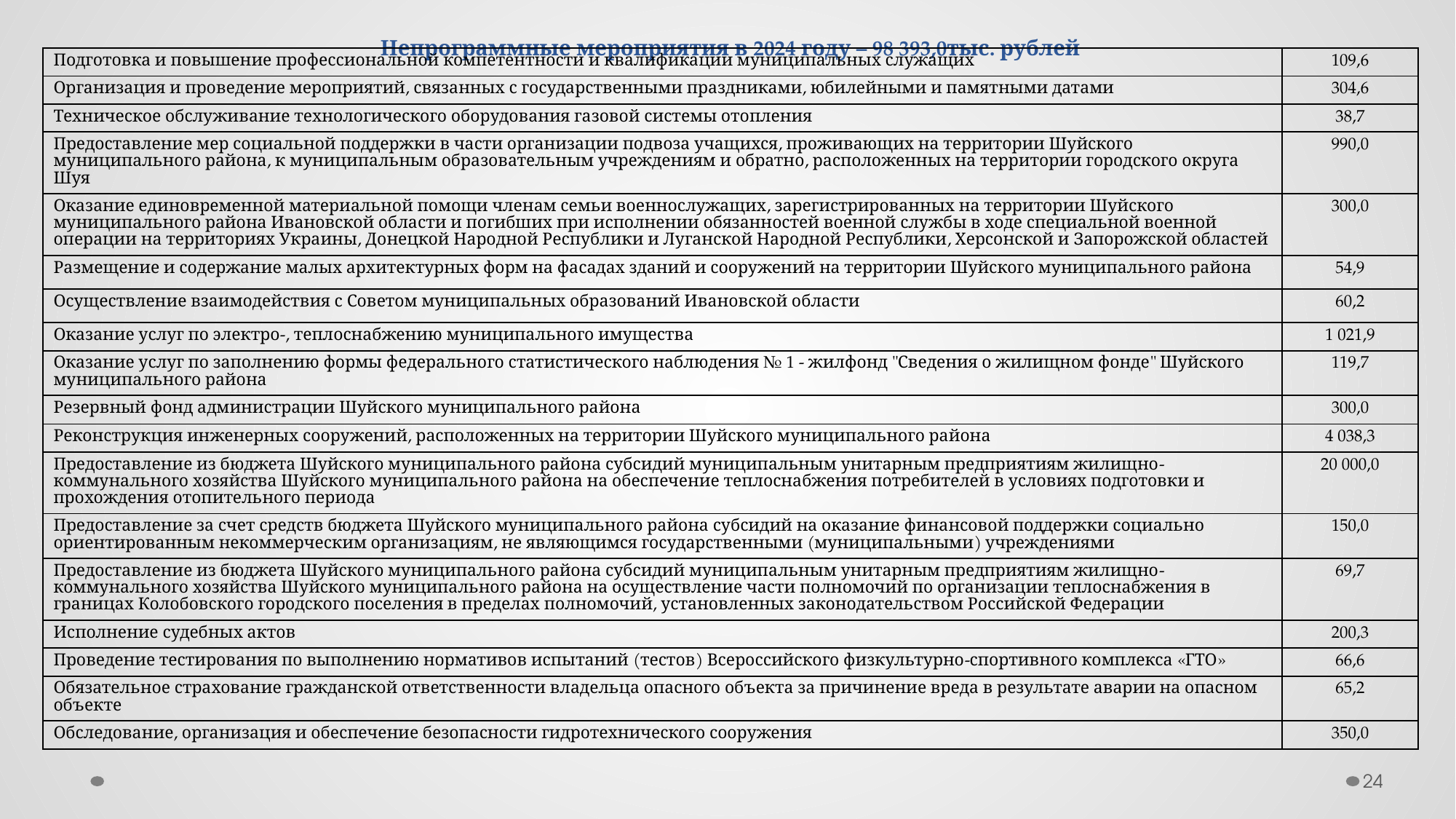

# Непрограммные мероприятия в 2024 году – 98 393,0тыс. рублей
| Подготовка и повышение профессиональной компетентности и квалификации муниципальных служащих | 109,6 |
| --- | --- |
| Организация и проведение мероприятий, связанных с государственными праздниками, юбилейными и памятными датами | 304,6 |
| Техническое обслуживание технологического оборудования газовой системы отопления | 38,7 |
| Предоставление мер социальной поддержки в части организации подвоза учащихся, проживающих на территории Шуйского муниципального района, к муниципальным образовательным учреждениям и обратно, расположенных на территории городского округа Шуя | 990,0 |
| Оказание единовременной материальной помощи членам семьи военнослужащих, зарегистрированных на территории Шуйского муниципального района Ивановской области и погибших при исполнении обязанностей военной службы в ходе специальной военной операции на территориях Украины, Донецкой Народной Республики и Луганской Народной Республики, Херсонской и Запорожской областей | 300,0 |
| Размещение и содержание малых архитектурных форм на фасадах зданий и сооружений на территории Шуйского муниципального района | 54,9 |
| Осуществление взаимодействия с Советом муниципальных образований Ивановской области | 60,2 |
| Оказание услуг по электро-, теплоснабжению муниципального имущества | 1 021,9 |
| Оказание услуг по заполнению формы федерального статистического наблюдения № 1 - жилфонд "Сведения о жилищном фонде" Шуйского муниципального района | 119,7 |
| Резервный фонд администрации Шуйского муниципального района | 300,0 |
| Реконструкция инженерных сооружений, расположенных на территории Шуйского муниципального района | 4 038,3 |
| Предоставление из бюджета Шуйского муниципального района субсидий муниципальным унитарным предприятиям жилищно-коммунального хозяйства Шуйского муниципального района на обеспечение теплоснабжения потребителей в условиях подготовки и прохождения отопительного периода | 20 000,0 |
| Предоставление за счет средств бюджета Шуйского муниципального района субсидий на оказание финансовой поддержки социально ориентированным некоммерческим организациям, не являющимся государственными (муниципальными) учреждениями | 150,0 |
| Предоставление из бюджета Шуйского муниципального района субсидий муниципальным унитарным предприятиям жилищно-коммунального хозяйства Шуйского муниципального района на осуществление части полномочий по организации теплоснабжения в границах Колобовского городского поселения в пределах полномочий, установленных законодательством Российской Федерации | 69,7 |
| Исполнение судебных актов | 200,3 |
| Проведение тестирования по выполнению нормативов испытаний (тестов) Всероссийского физкультурно-спортивного комплекса «ГТО» | 66,6 |
| Обязательное страхование гражданской ответственности владельца опасного объекта за причинение вреда в результате аварии на опасном объекте | 65,2 |
| Обследование, организация и обеспечение безопасности гидротехнического сооружения | 350,0 |
24